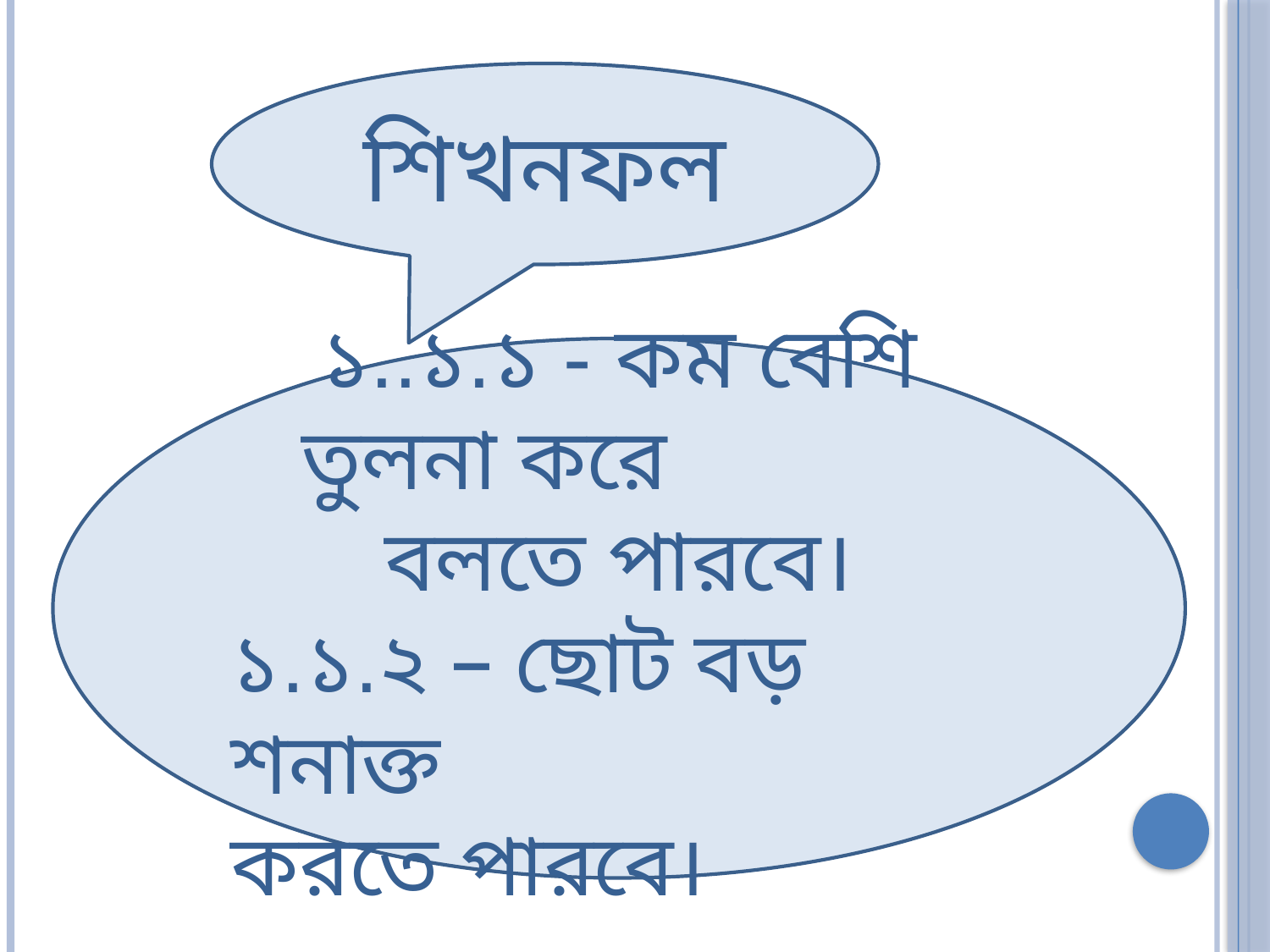

শিখনফল
১..১.১ - কম বেশি তুলনা করে        	বলতে পারবে।
১.১.২ – ছোট বড় শনাক্ত        		করতে পারবে।